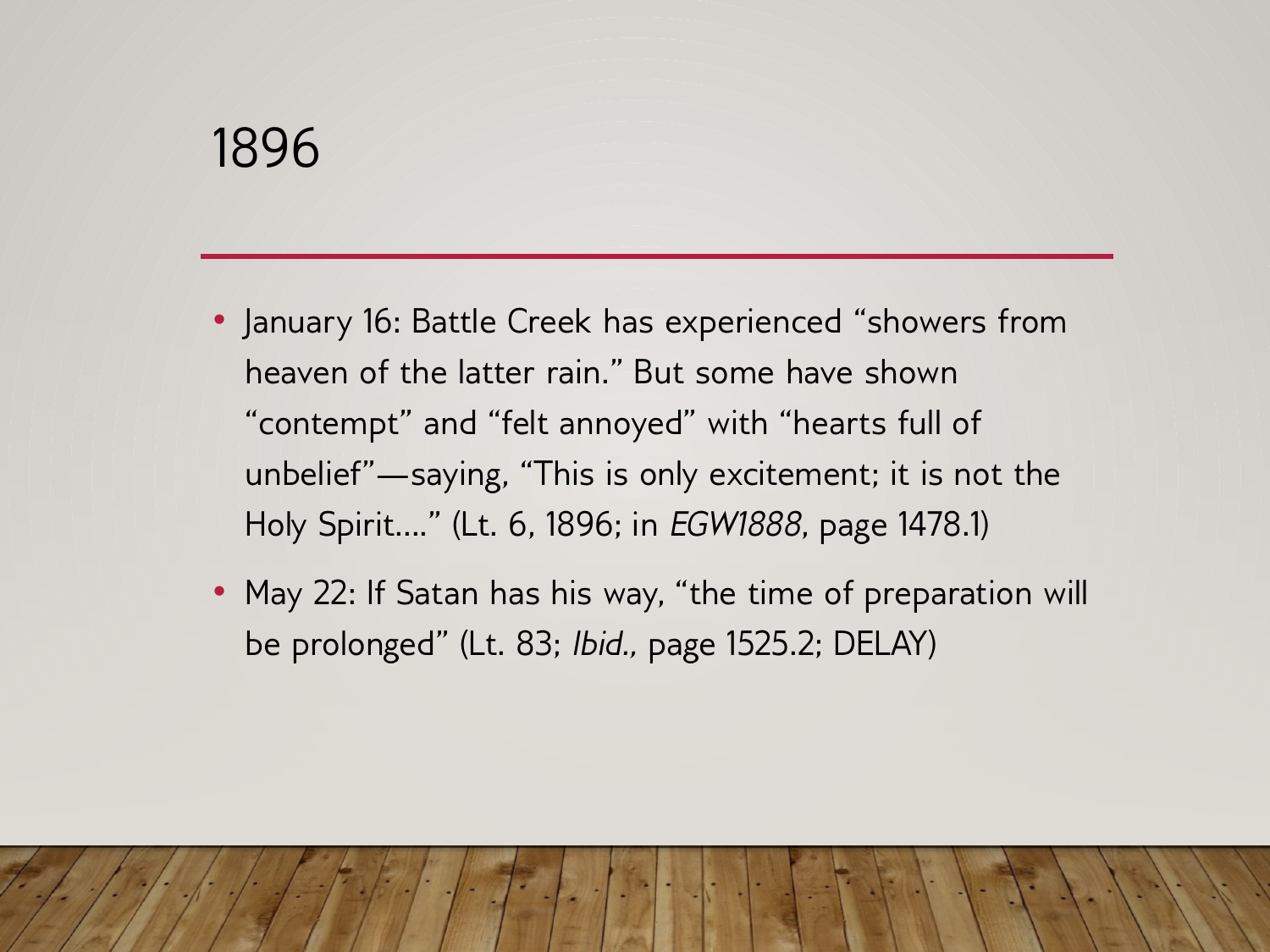

# 1896
January 16: Battle Creek has experienced “showers from heaven of the latter rain.” But some have shown “contempt” and “felt annoyed” with “hearts full of unbelief”—saying, “This is only excitement; it is not the Holy Spirit....” (Lt. 6, 1896; in EGW1888, page 1478.1)
May 22: If Satan has his way, “the time of preparation will be prolonged” (Lt. 83; Ibid., page 1525.2; DELAY)